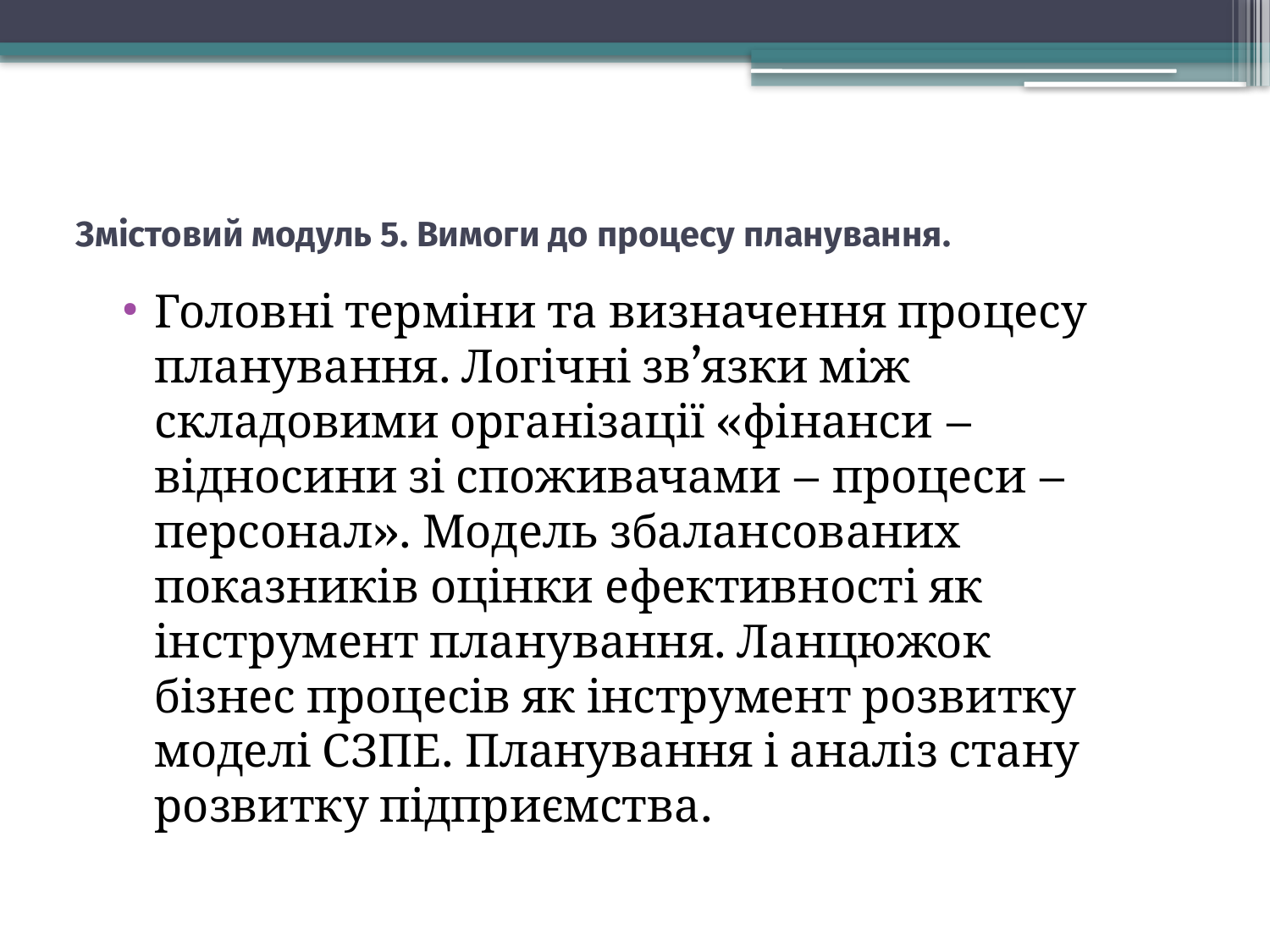

# Змістовий модуль 5. Вимоги до процесу планування.
Головні терміни та визначення процесу планування. Логічні зв’язки між складовими організації «фінанси – відносини зі споживачами – процеси – персонал». Модель збалансованих показників оцінки ефективності як інструмент планування. Ланцюжок бізнес процесів як інструмент розвитку моделі СЗПЕ. Планування і аналіз стану розвитку підприємства.